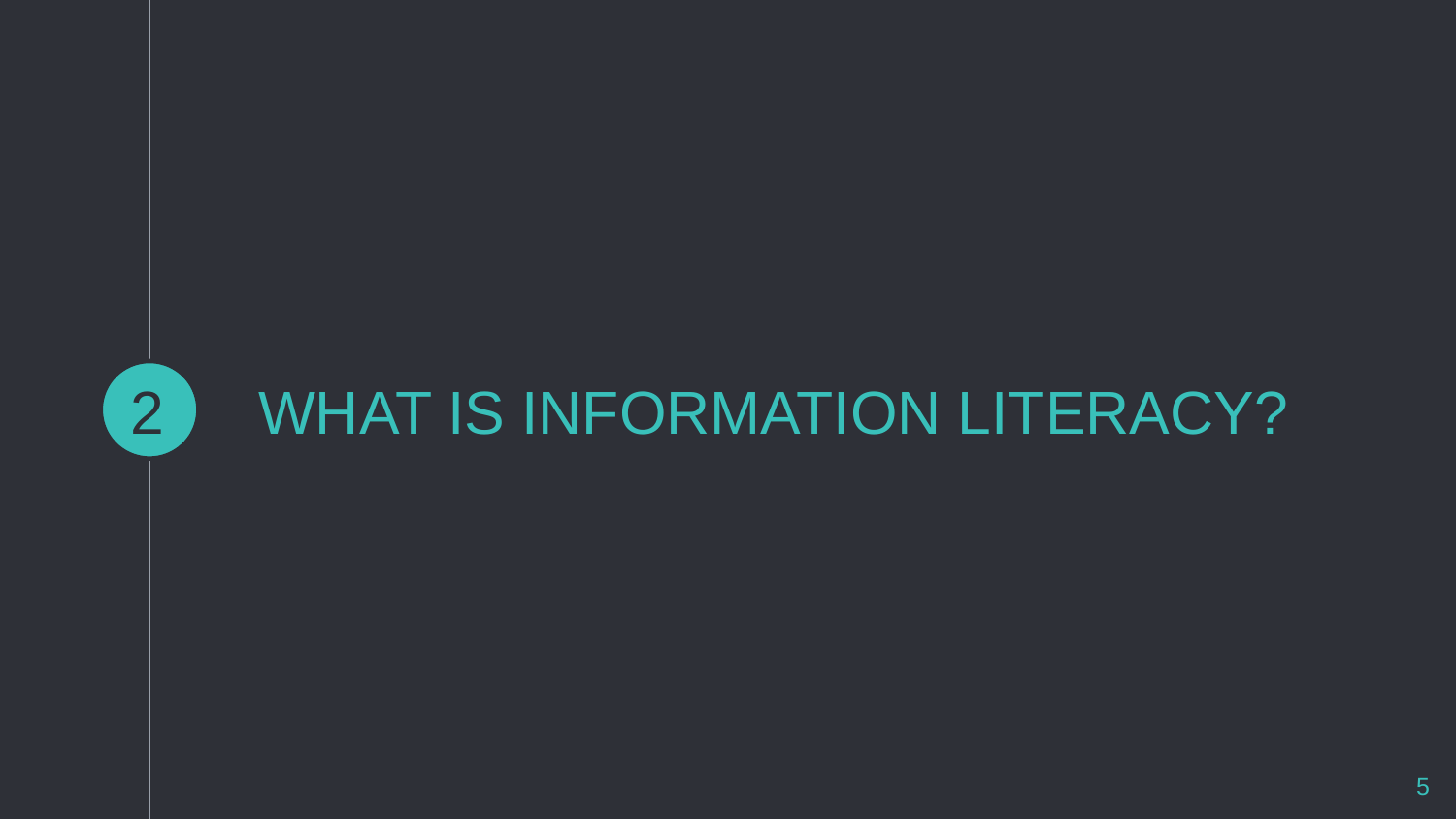

2
# WHAT IS INFORMATION LITERACY?
5